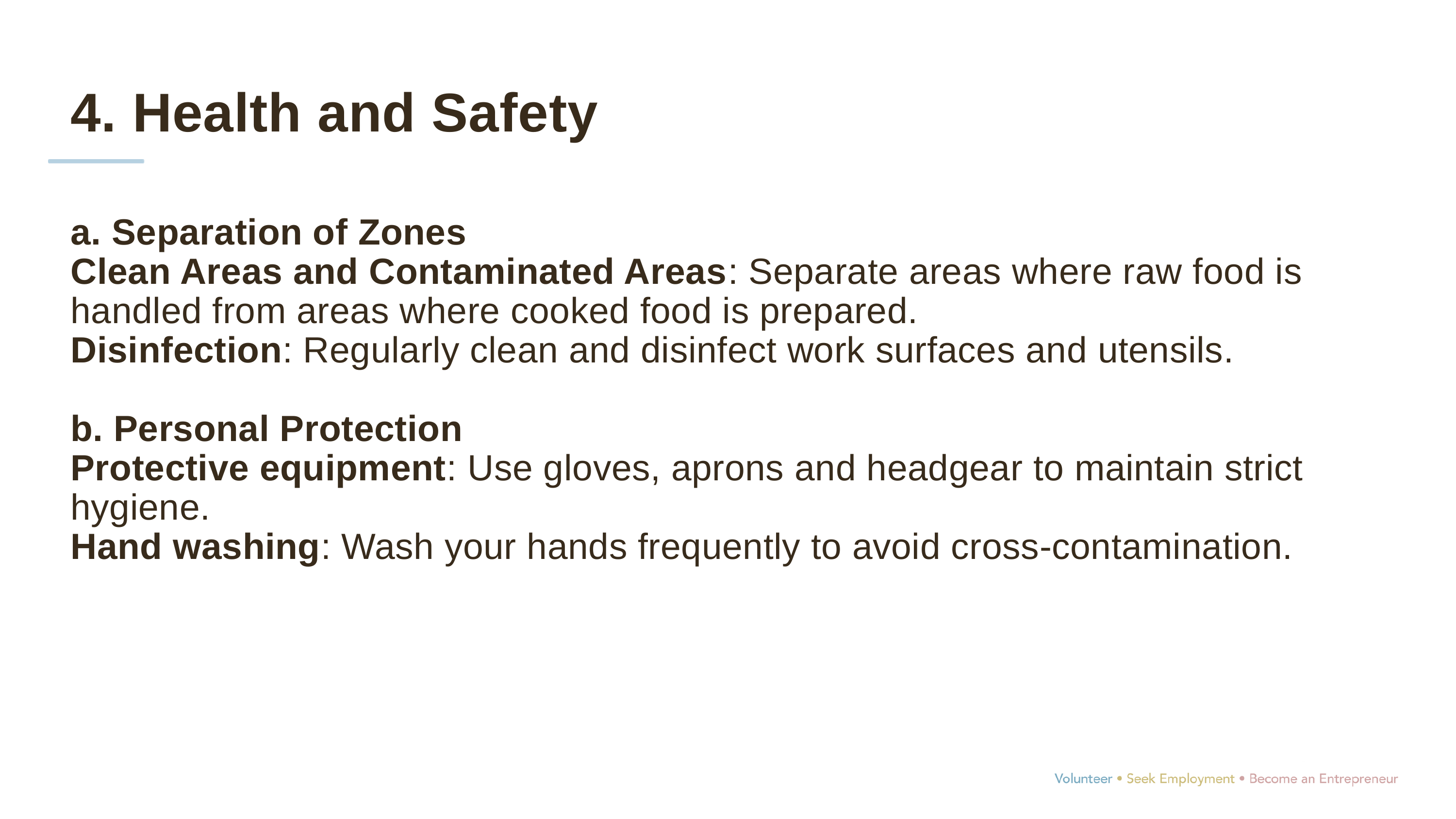

4. Health and Safety

a. Separation of Zones
Clean Areas and Contaminated Areas: Separate areas where raw food is handled from areas where cooked food is prepared.
Disinfection: Regularly clean and disinfect work surfaces and utensils.

b. Personal Protection
Protective equipment: Use gloves, aprons and headgear to maintain strict hygiene.
Hand washing: Wash your hands frequently to avoid cross-contamination.